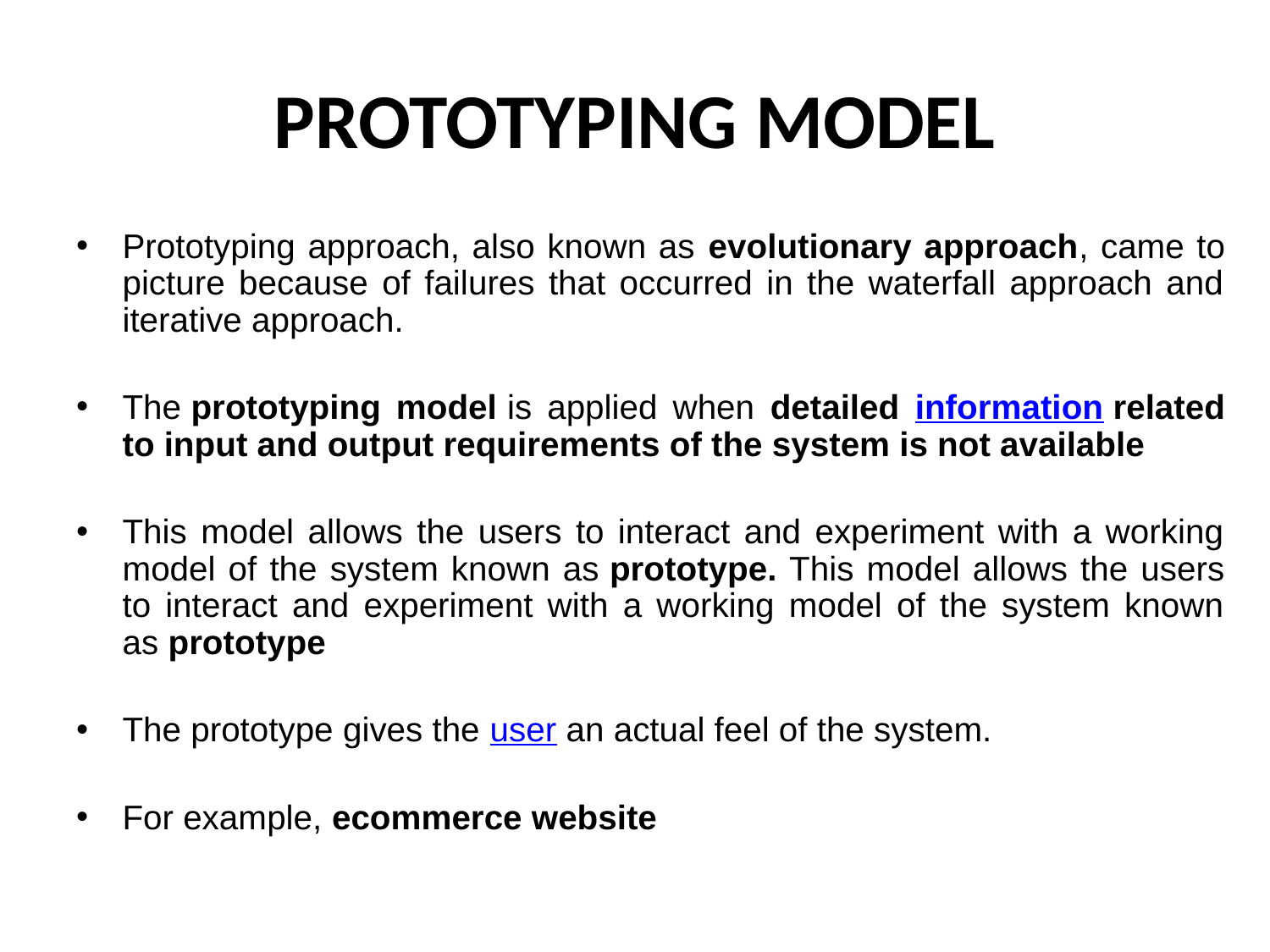

# PROTOTYPING MODEL
Prototyping approach, also known as evolutionary approach, came to picture because of failures that occurred in the waterfall approach and iterative approach.

The prototyping model is applied when detailed information related to input and output requirements of the system is not available

This model allows the users to interact and experiment with a working model of the system known as prototype. This model allows the users to interact and experiment with a working model of the system known as prototype

The prototype gives the user an actual feel of the system.

For example, ecommerce website

67